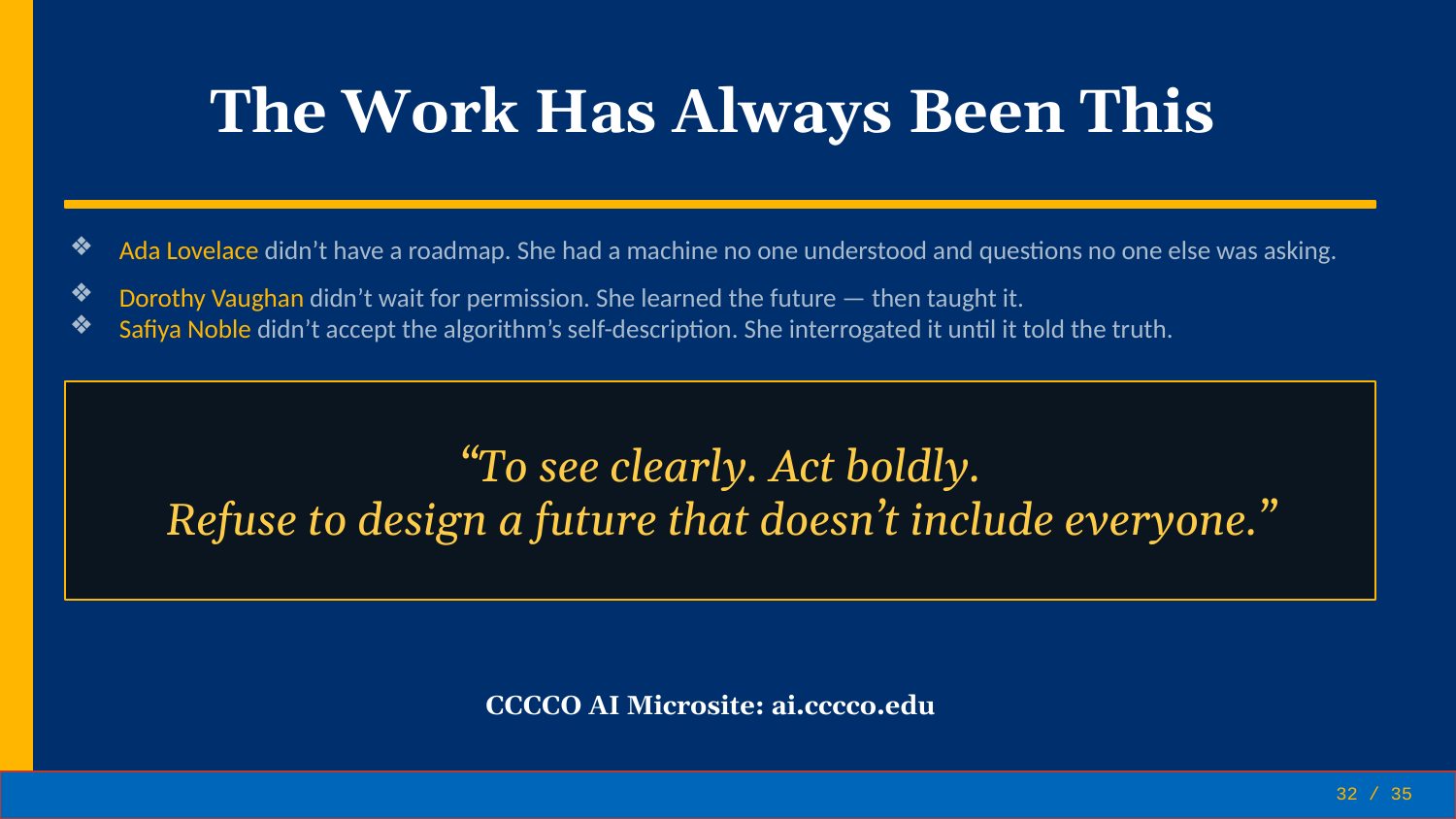

The Work Has Always Been This

Ada Lovelace didn’t have a roadmap. She had a machine no one understood and questions no one else was asking.
Dorothy Vaughan didn’t wait for permission. She learned the future — then taught it.
Safiya Noble didn’t accept the algorithm’s self-description. She interrogated it until it told the truth.

“To see clearly. Act boldly.
Refuse to design a future that doesn’t include everyone.”
CCCCO AI Microsite: ai.cccco.edu

32 / 35